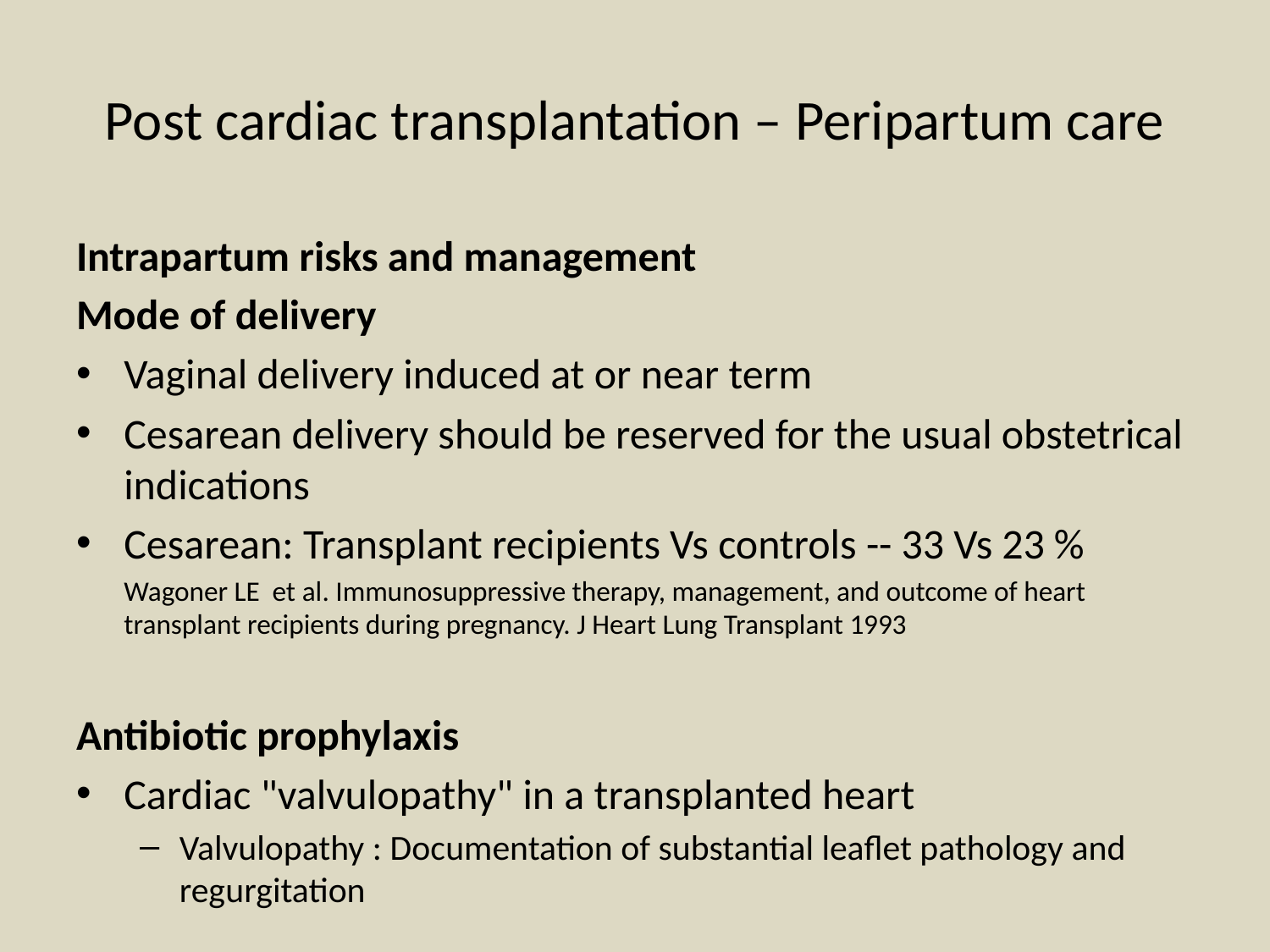

# Post cardiac transplantation – Peripartum care
Intrapartum risks and management
Mode of delivery
Vaginal delivery induced at or near term
Cesarean delivery should be reserved for the usual obstetrical indications
Cesarean: Transplant recipients Vs controls -- 33 Vs 23 %
	Wagoner LE  et al. Immunosuppressive therapy, management, and outcome of heart transplant recipients during pregnancy. J Heart Lung Transplant 1993

Antibiotic prophylaxis
Cardiac "valvulopathy" in a transplanted heart
Valvulopathy : Documentation of substantial leaflet pathology and regurgitation